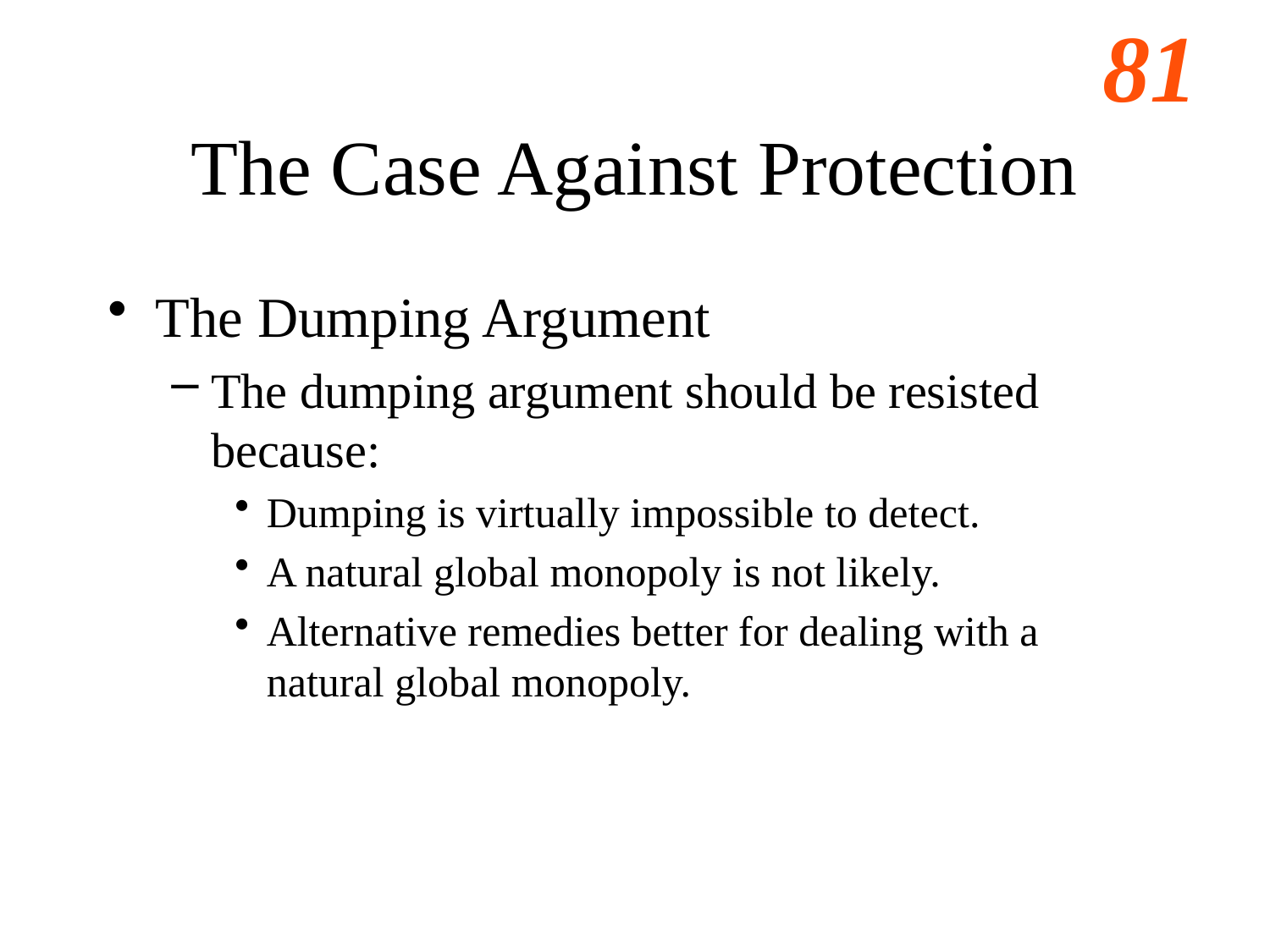

# The Case Against Protection
The Dumping Argument
The dumping argument should be resisted because:
Dumping is virtually impossible to detect.
A natural global monopoly is not likely.
Alternative remedies better for dealing with a natural global monopoly.